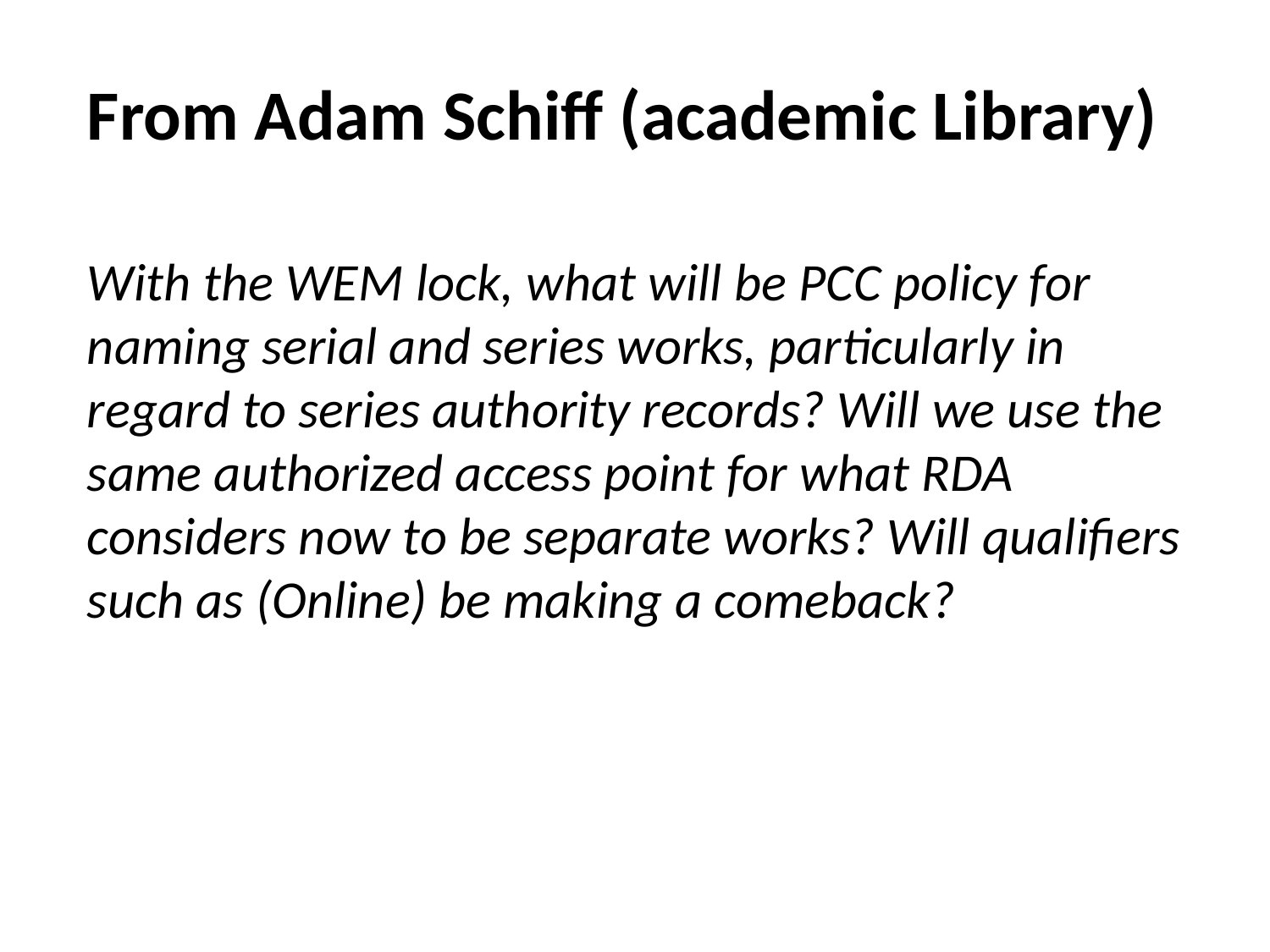

# From Adam Schiff (academic Library)
With the WEM lock, what will be PCC policy for naming serial and series works, particularly in regard to series authority records? Will we use the same authorized access point for what RDA considers now to be separate works? Will qualifiers such as (Online) be making a comeback?